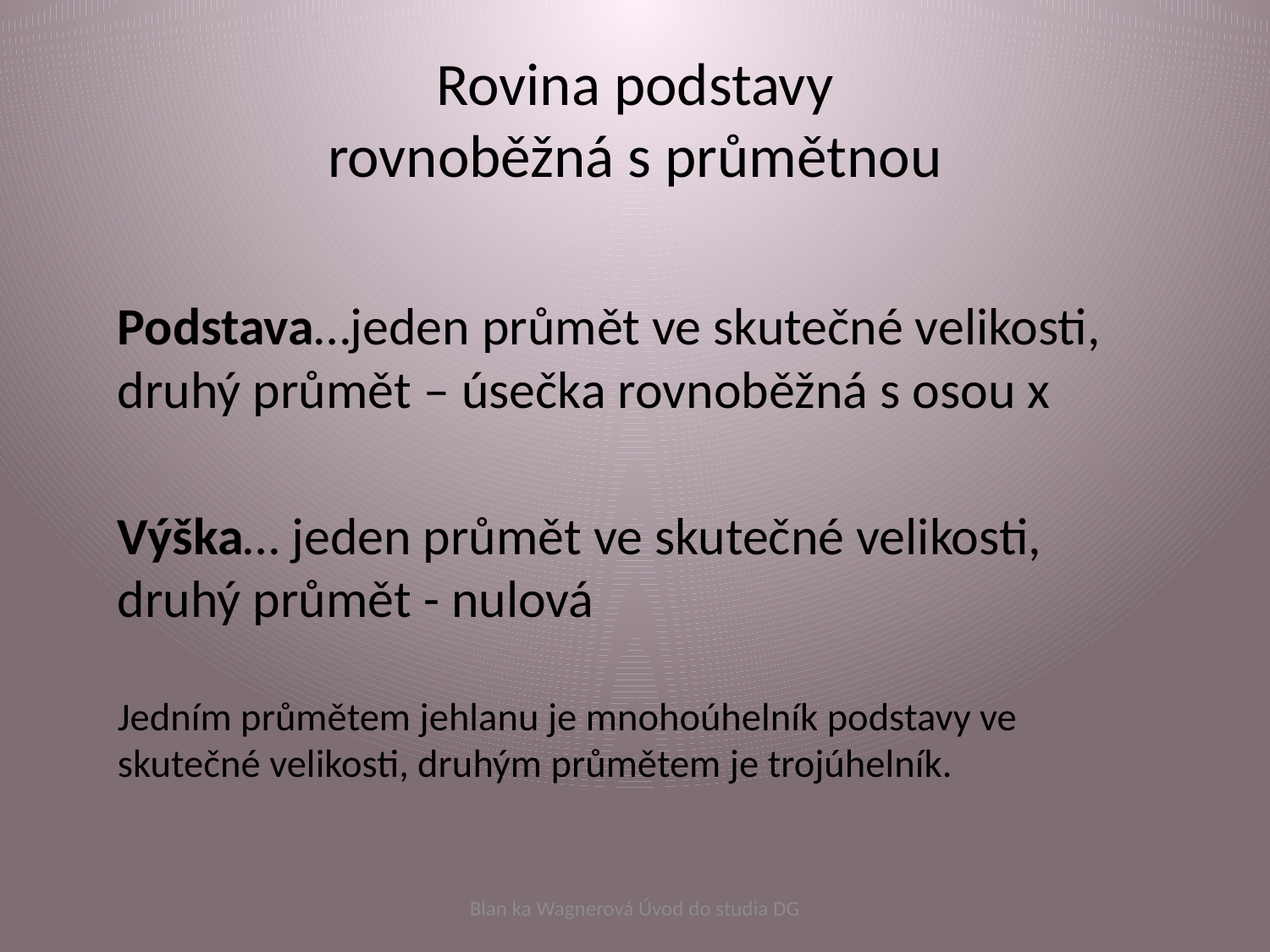

# Rovina podstavy rovnoběžná s průmětnou
Podstava…jeden průmět ve skutečné velikosti, druhý průmět – úsečka rovnoběžná s osou x

Výška… jeden průmět ve skutečné velikosti, druhý průmět - nulová

Jedním průmětem jehlanu je mnohoúhelník podstavy ve skutečné velikosti, druhým průmětem je trojúhelník.
Blan ka Wagnerová Úvod do studia DG